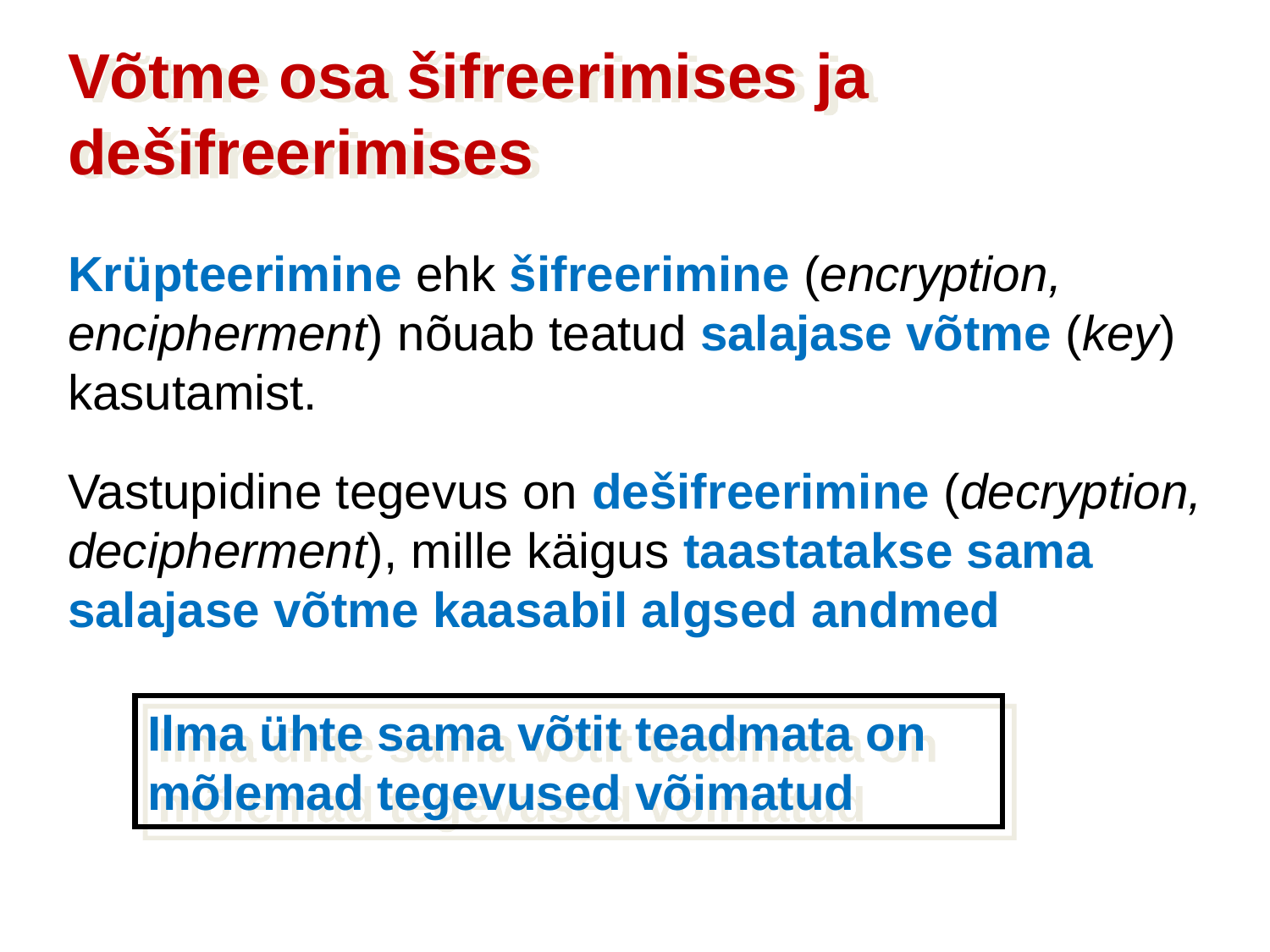

Võtme osa šifreerimises ja dešifreerimises
Krüpteerimine ehk šifreerimine (encryption, encipherment) nõuab teatud salajase võtme (key) kasutamist.

Vastupidine tegevus on dešifreerimine (decryption, decipherment), mille käigus taastatakse sama salajase võtme kaasabil algsed andmed
Ilma ühte sama võtit teadmata on mõlemad tegevused võimatud